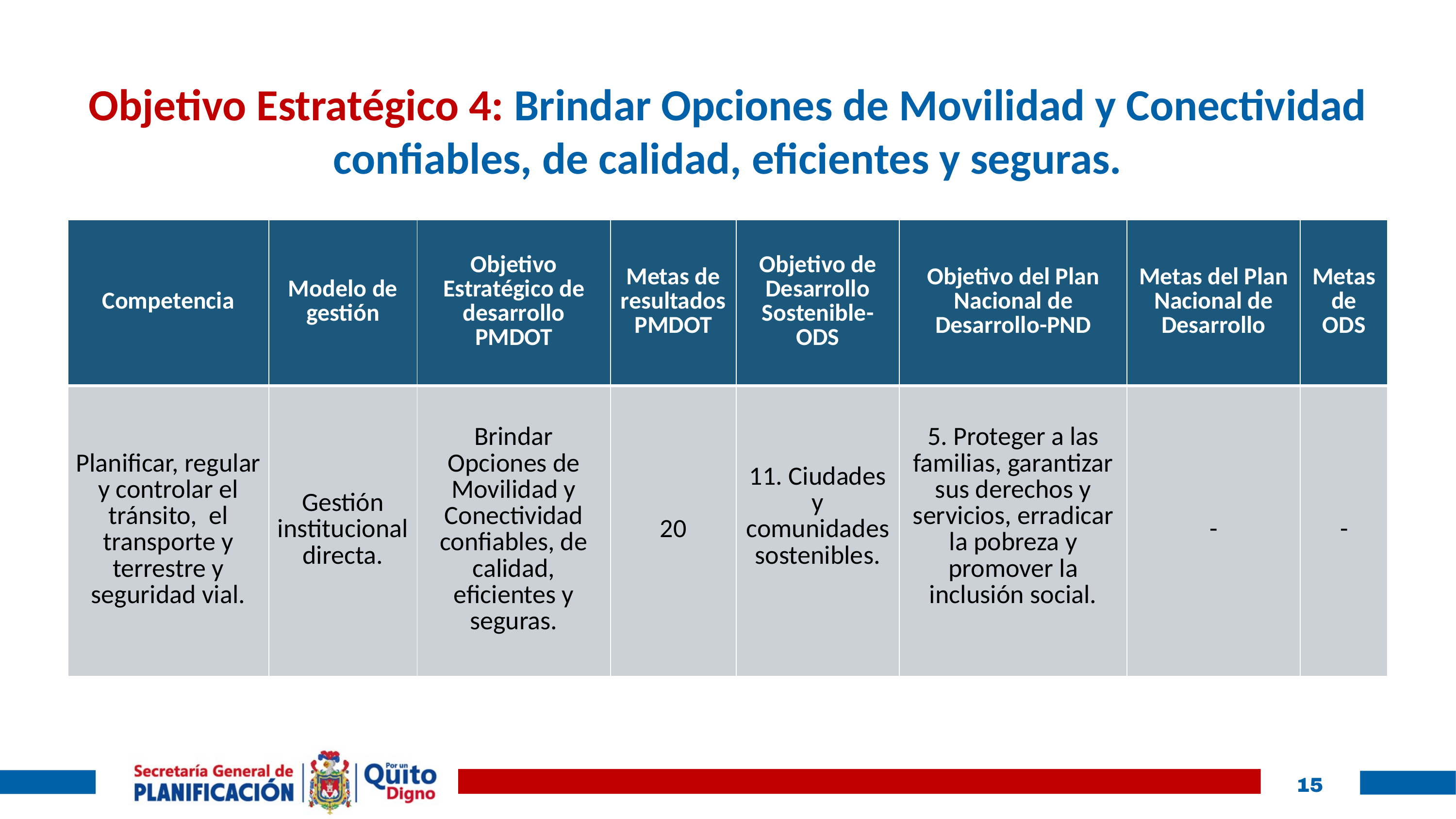

# Objetivo Estratégico 4: Brindar Opciones de Movilidad y Conectividad confiables, de calidad, eficientes y seguras.
| Competencia | Modelo de gestión | Objetivo Estratégico de desarrollo PMDOT | Metas de resultados PMDOT | Objetivo de Desarrollo Sostenible- ODS | Objetivo del Plan Nacional de Desarrollo-PND | Metas del Plan Nacional de Desarrollo | Metas de ODS |
| --- | --- | --- | --- | --- | --- | --- | --- |
| Planificar, regular y controlar el tránsito, el transporte y terrestre y seguridad vial. | Gestión institucional directa. | Brindar Opciones de Movilidad y Conectividad confiables, de calidad, eficientes y seguras. | 20 | 11. Ciudades y comunidades sostenibles. | 5. Proteger a las familias, garantizar sus derechos y servicios, erradicar la pobreza y promover la inclusión social. | - | - |
15